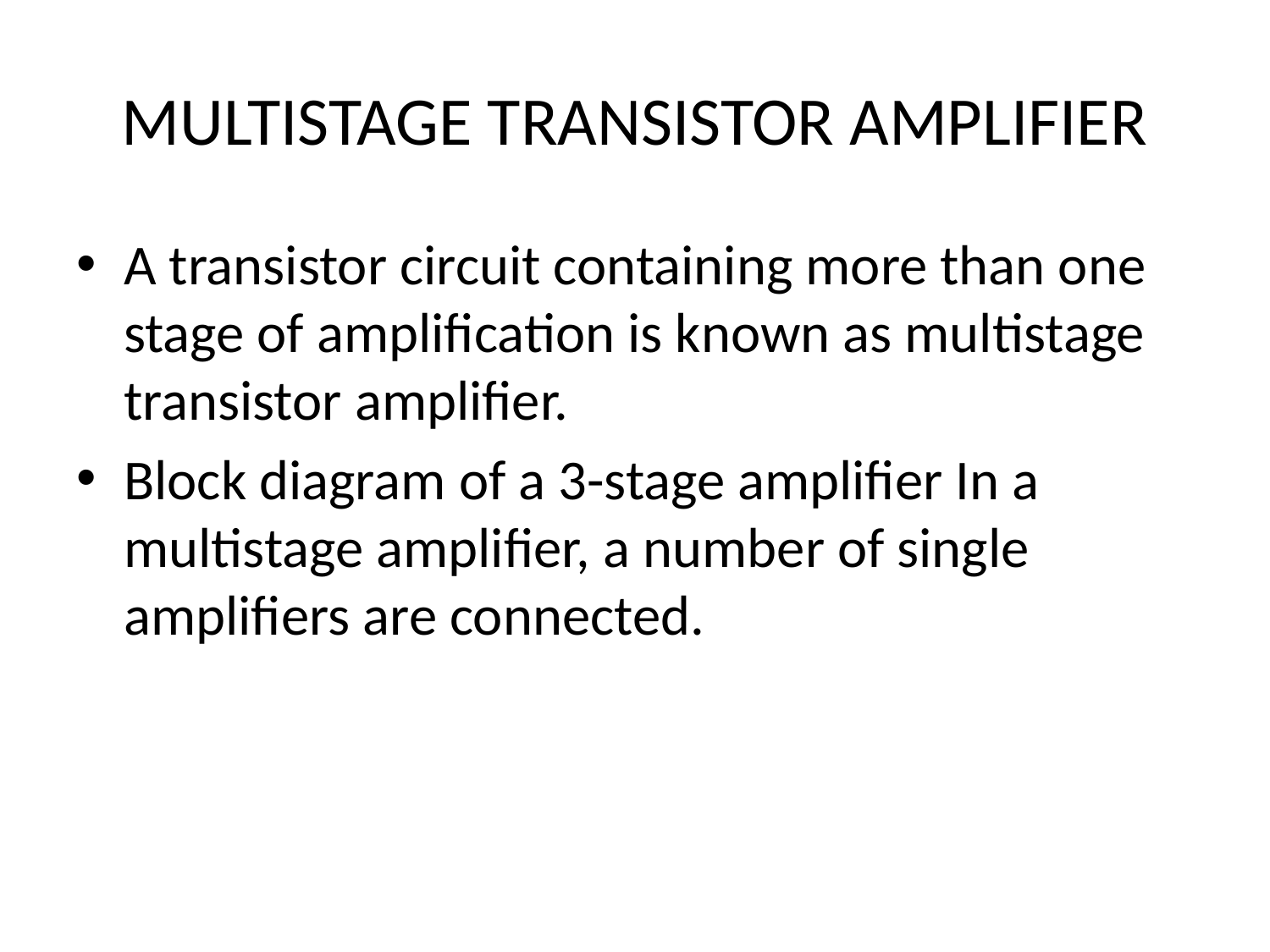

# MULTISTAGE TRANSISTOR AMPLIFIER
A transistor circuit containing more than one stage of amplification is known as multistage transistor amplifier.
Block diagram of a 3-stage amplifier In a multistage amplifier, a number of single amplifiers are connected.